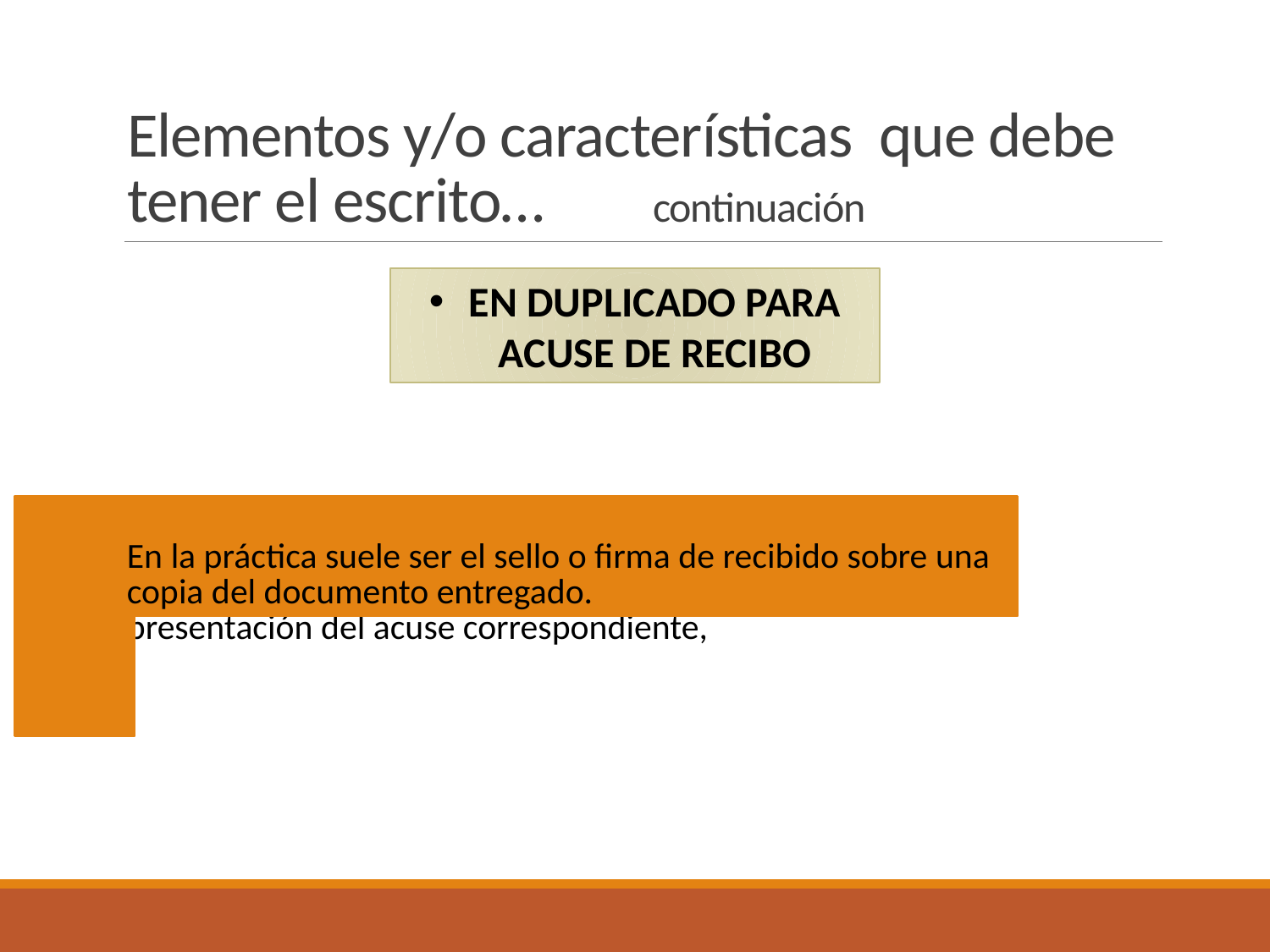

# Elementos y/o características  que debe tener el escrito…        continuación
EN DUPLICADO PARA ACUSE DE RECIBO